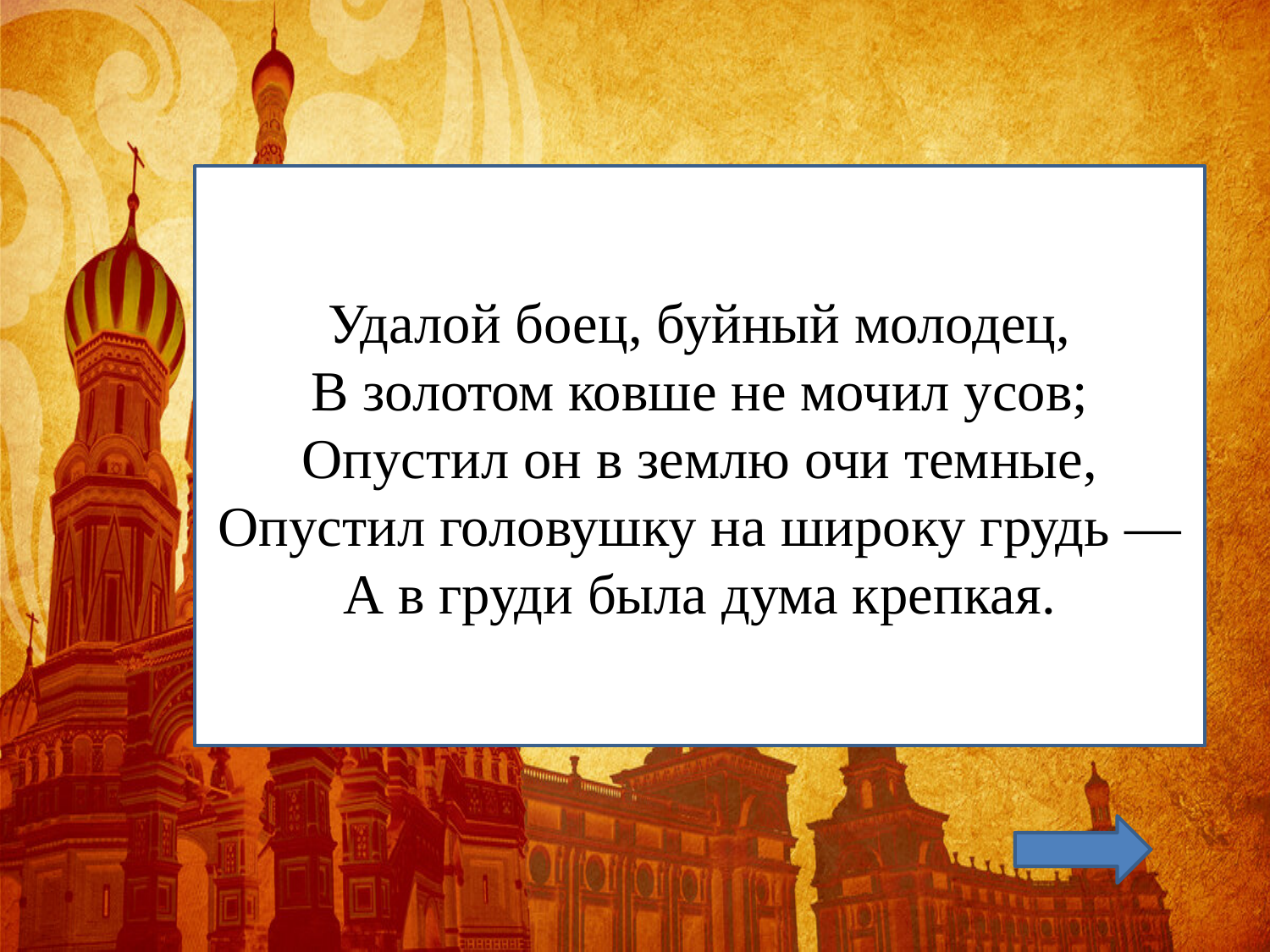

#
Удалой боец, буйный молодец,
В золотом ковше не мочил усов;
Опустил он в землю очи темные,
Опустил головушку на широку грудь —
А в груди была дума крепкая.